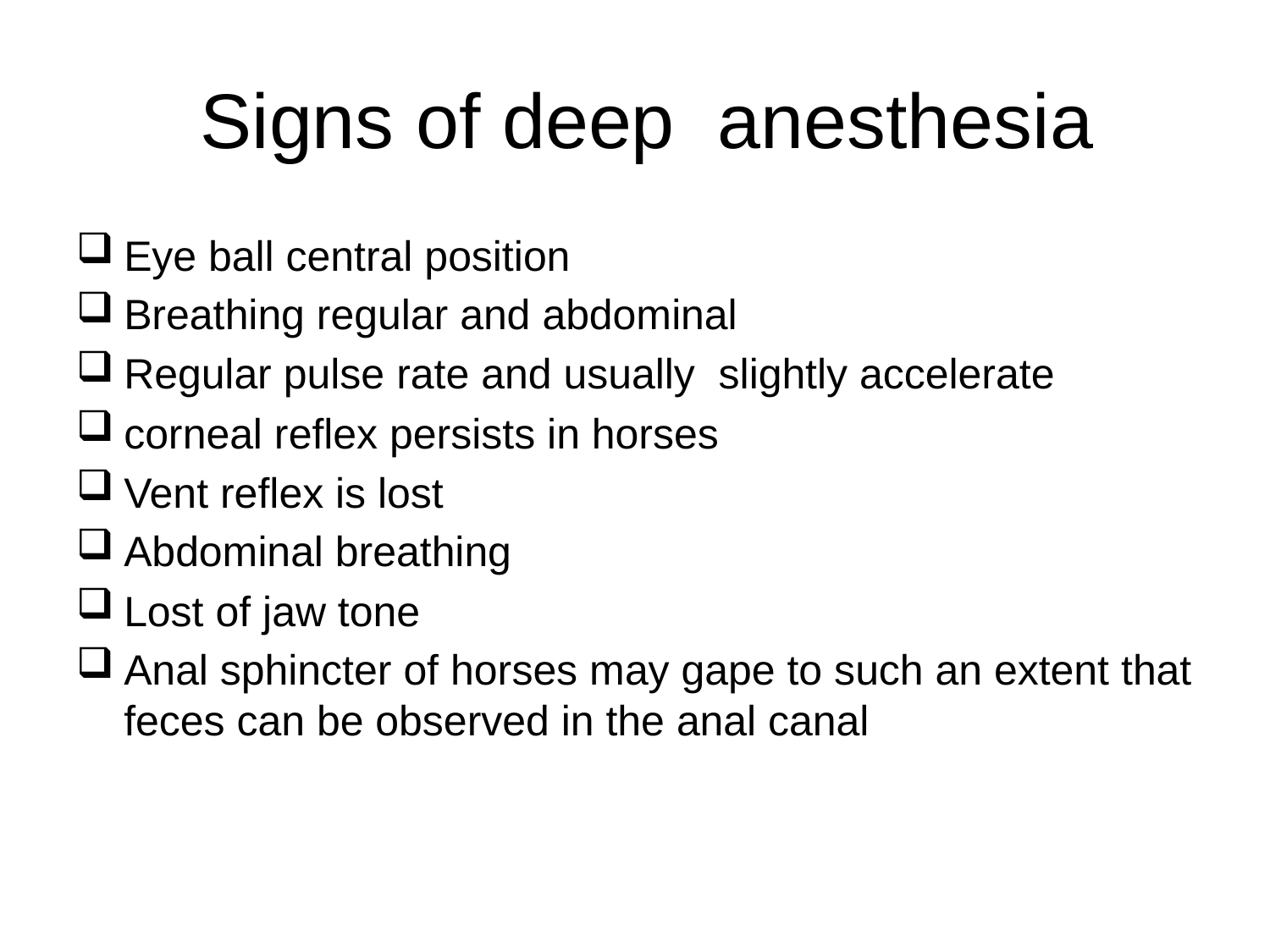

# Signs of deep  anesthesia
Eye ball central position
Breathing regular and abdominal
Regular pulse rate and usually  slightly accelerate
corneal reflex persists in horses
Vent reflex is lost
Abdominal breathing
Lost of jaw tone
Anal sphincter of horses may gape to such an extent that feces can be observed in the anal canal